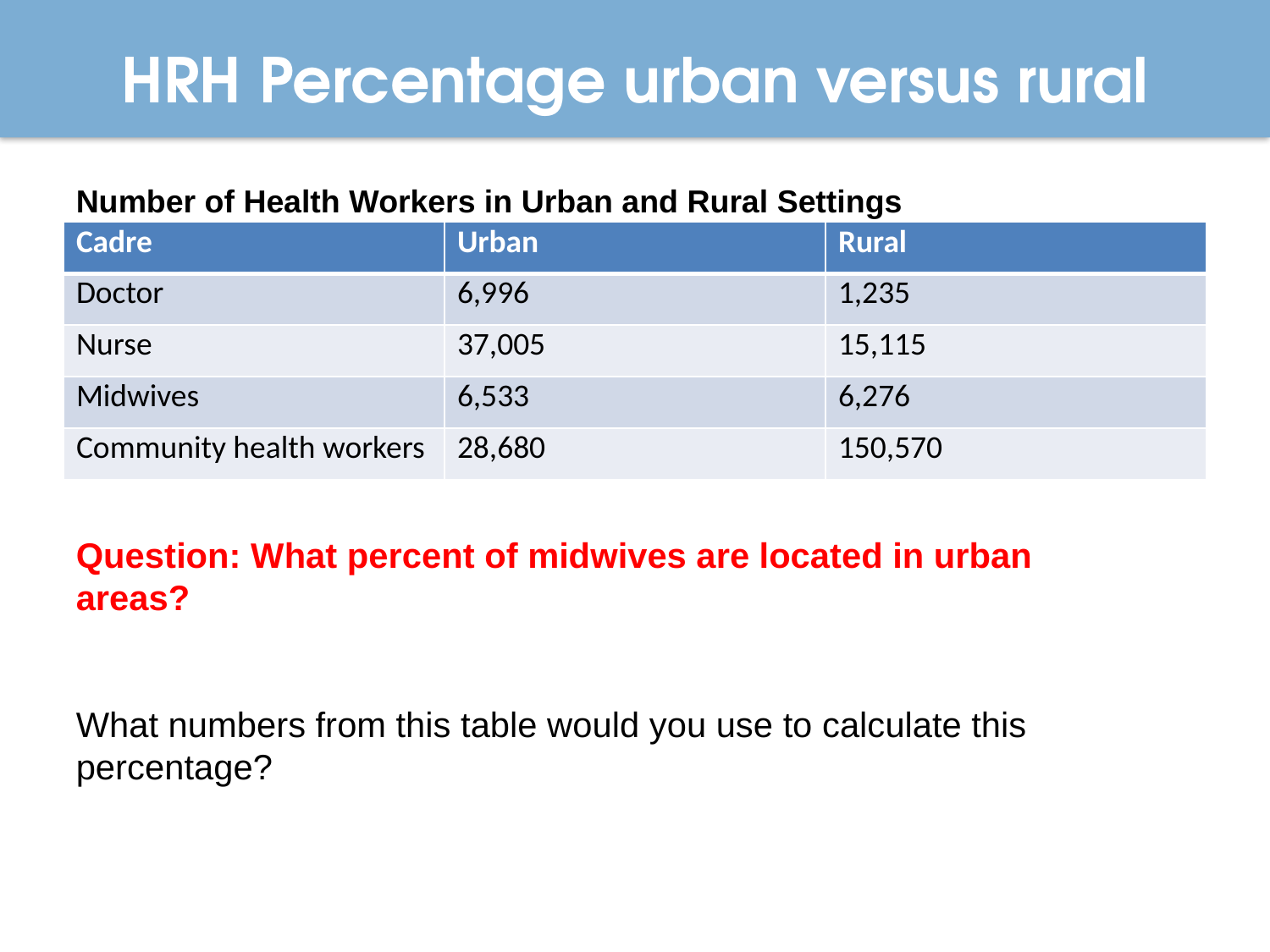

# HRH Percentage urban versus rural
Number of Health Workers in Urban and Rural Settings
| Cadre | Urban | Rural |
| --- | --- | --- |
| Doctor | 6,996 | 1,235 |
| Nurse | 37,005 | 15,115 |
| Midwives | 6,533 | 6,276 |
| Community health workers | 28,680 | 150,570 |
Question: What percent of midwives are located in urban areas?

What numbers from this table would you use to calculate this percentage?